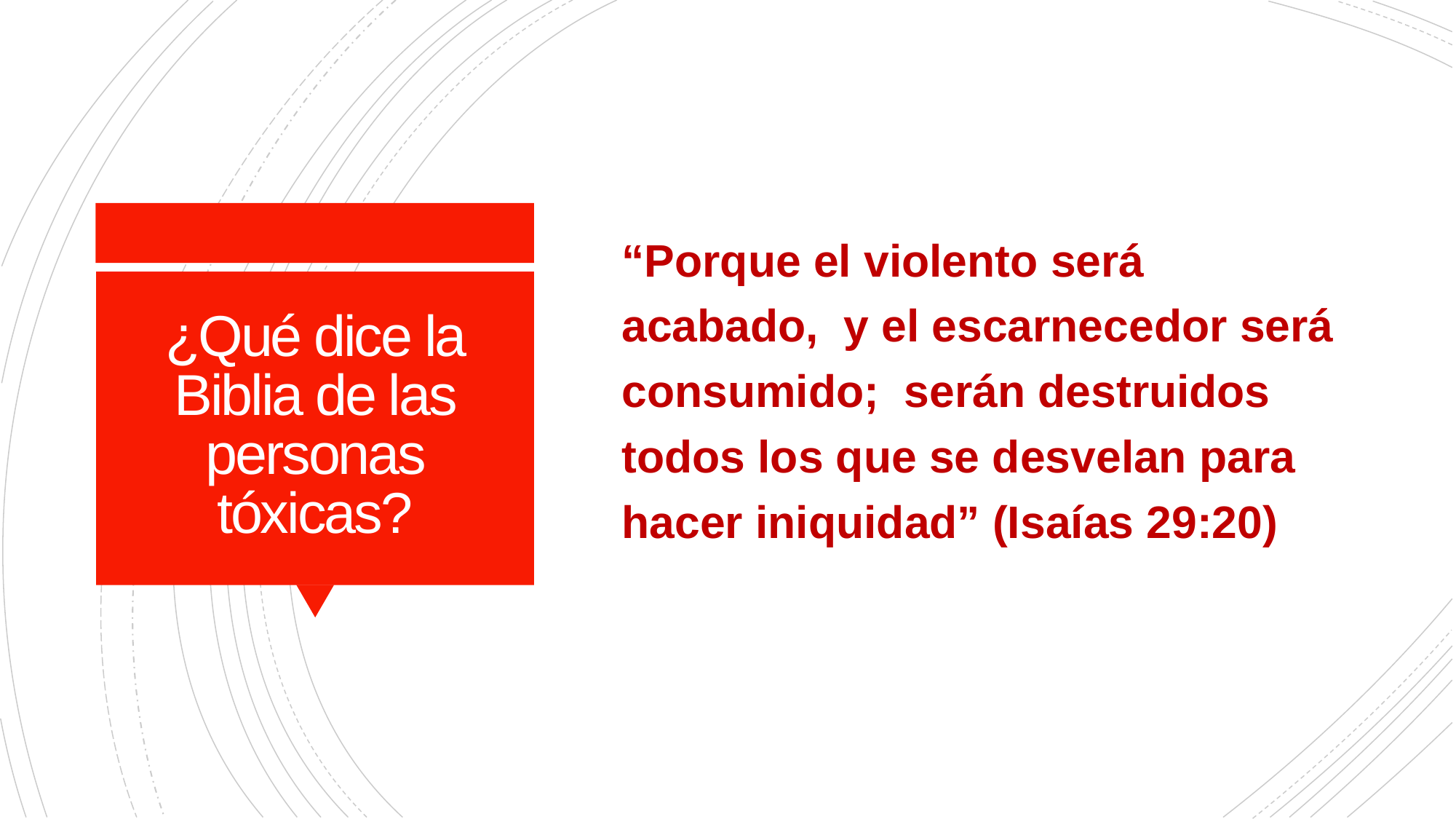

“Porque el violento será acabado,  y el escarnecedor será consumido;  serán destruidos todos los que se desvelan para hacer iniquidad” (Isaías 29:20)

# ¿Qué dice la Biblia de las personas tóxicas?